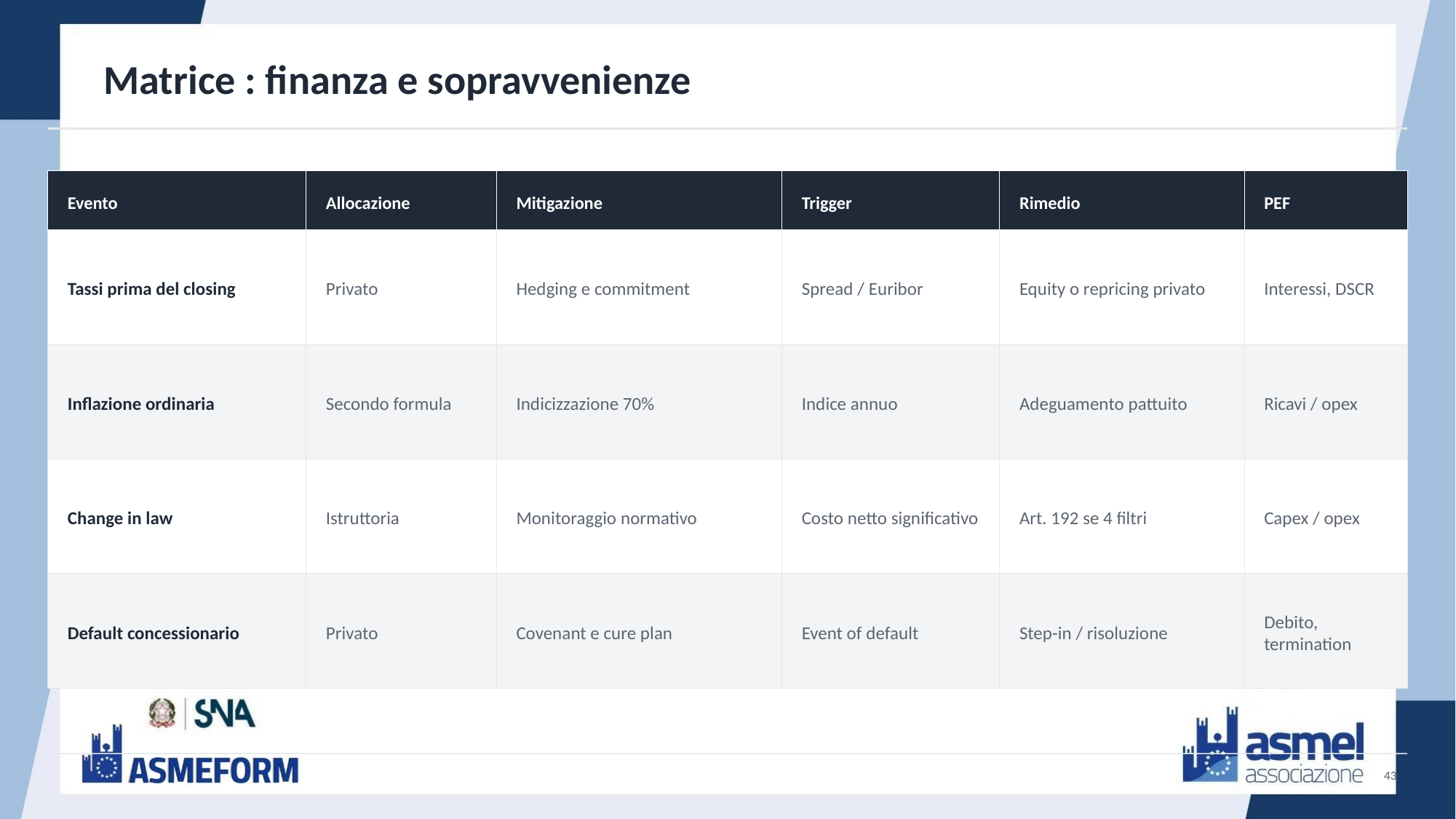

Matrice : finanza e sopravvenienze

Evento
Allocazione
Mitigazione
Trigger
Rimedio
PEF

Tassi prima del closing
Privato
Hedging e commitment
Spread / Euribor
Equity o repricing privato
Interessi, DSCR

Inflazione ordinaria
Secondo formula
Indicizzazione 70%
Indice annuo
Adeguamento pattuito
Ricavi / opex

Change in law
Istruttoria
Monitoraggio normativo
Costo netto significativo
Art. 192 se 4 filtri
Capex / opex

Default concessionario
Privato
Covenant e cure plan
Event of default
Step-in / risoluzione
Debito, termination

43